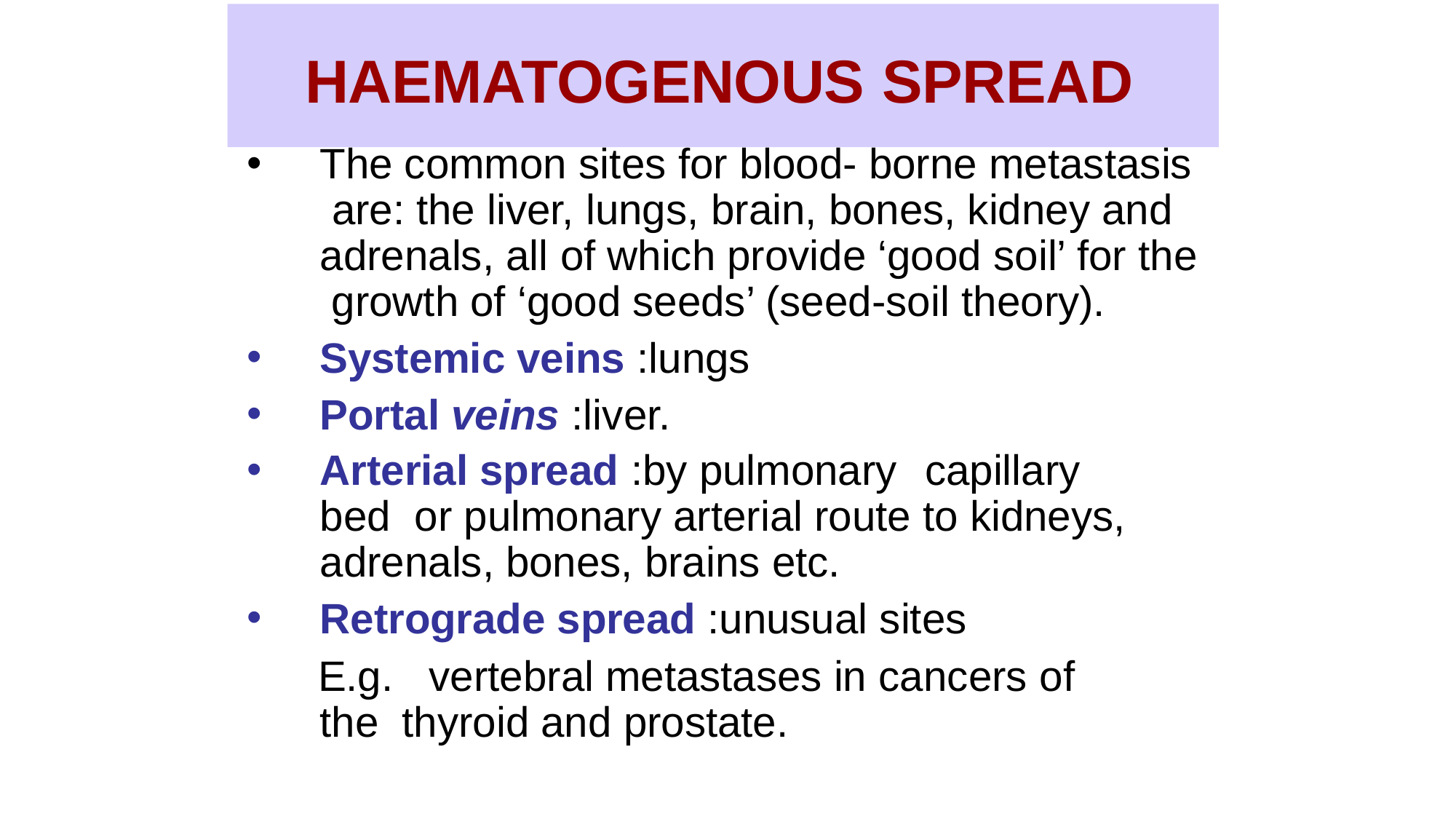

# HAEMATOGENOUS SPREAD
•
The common sites for blood- borne metastasis  are: the liver, lungs, brain, bones, kidney and  adrenals, all of which provide ‘good soil’ for the  growth of ‘good seeds’ (seed-soil theory).
Systemic veins :lungs
Portal veins :liver.
Arterial spread :by pulmonary	capillary bed  or pulmonary arterial route to kidneys,  adrenals, bones, brains etc.
Retrograde spread :unusual sites
E.g.	vertebral metastases in cancers of the  thyroid and prostate.
•
•
•
•